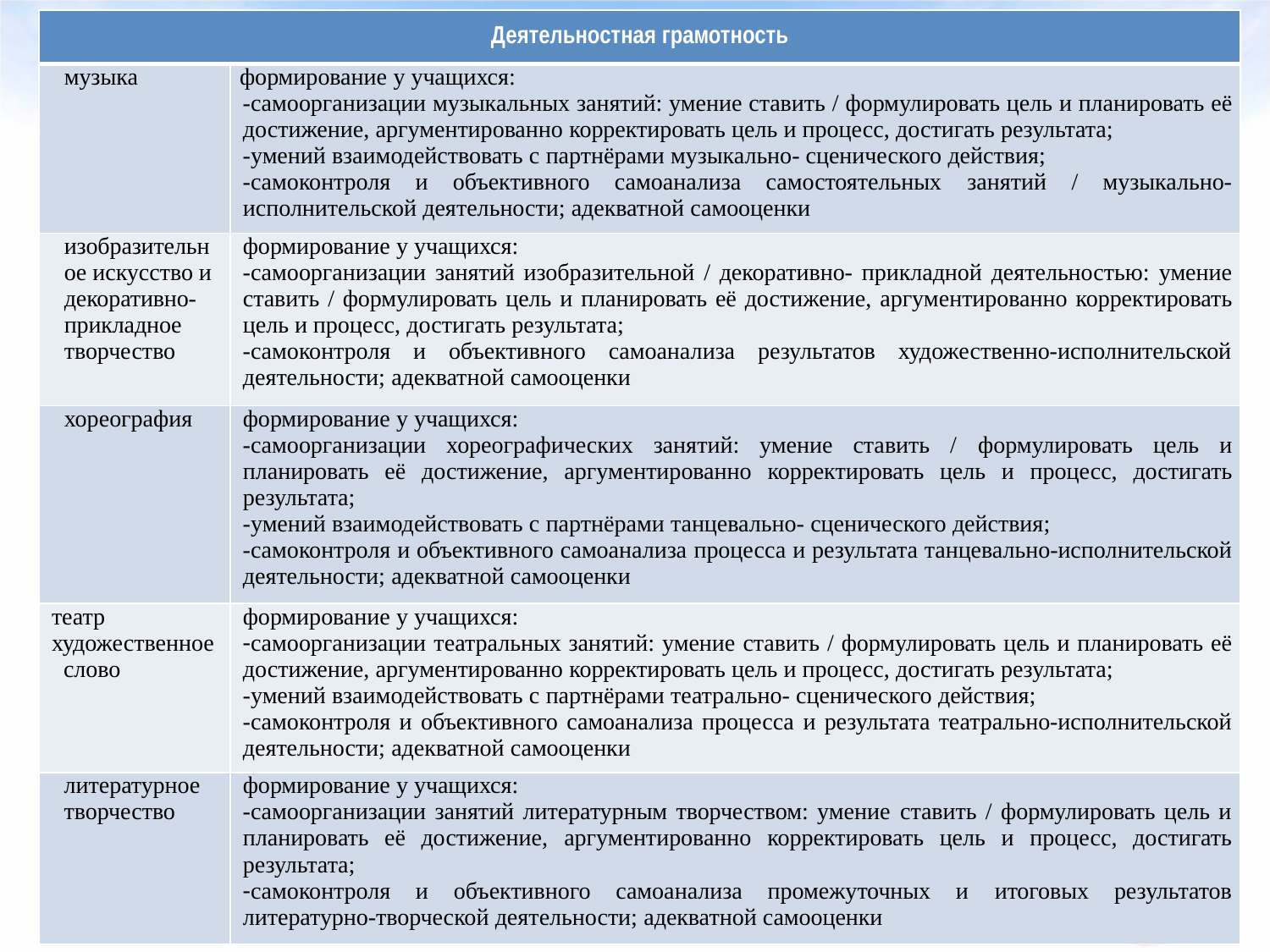

| Деятельностная грамотность |  |
| --- | --- |
| музыка | формирование у учащихся: самоорганизации музыкальных занятий: умение ставить / формулировать цель и планировать её достижение, аргументированно корректировать цель и процесс, достигать результата; умений взаимодействовать с партнёрами музыкально- сценического действия; самоконтроля и объективного самоанализа самостоятельных занятий / музыкально-исполнительской деятельности; адекватной самооценки |
| изобразительное искусство и декоративно-прикладное творчество | формирование у учащихся: самоорганизации занятий изобразительной / декоративно- прикладной деятельностью: умение ставить / формулировать цель и планировать её достижение, аргументированно корректировать цель и процесс, достигать результата; самоконтроля и объективного самоанализа результатов художественно-исполнительской деятельности; адекватной самооценки |
| хореография | формирование у учащихся: самоорганизации хореографических занятий: умение ставить / формулировать цель и планировать её достижение, аргументированно корректировать цель и процесс, достигать результата; умений взаимодействовать с партнёрами танцевально- сценического действия; самоконтроля и объективного самоанализа процесса и результата танцевально-исполнительской деятельности; адекватной самооценки |
| театр художественное слово | формирование у учащихся: самоорганизации театральных занятий: умение ставить / формулировать цель и планировать её достижение, аргументированно корректировать цель и процесс, достигать результата; умений взаимодействовать с партнёрами театрально- сценического действия; самоконтроля и объективного самоанализа процесса и результата театрально-исполнительской деятельности; адекватной самооценки |
| литературное творчество | формирование у учащихся: самоорганизации занятий литературным творчеством: умение ставить / формулировать цель и планировать её достижение, аргументированно корректировать цель и процесс, достигать результата; самоконтроля и объективного самоанализа промежуточных и итоговых результатов литературно-творческой деятельности; адекватной самооценки |